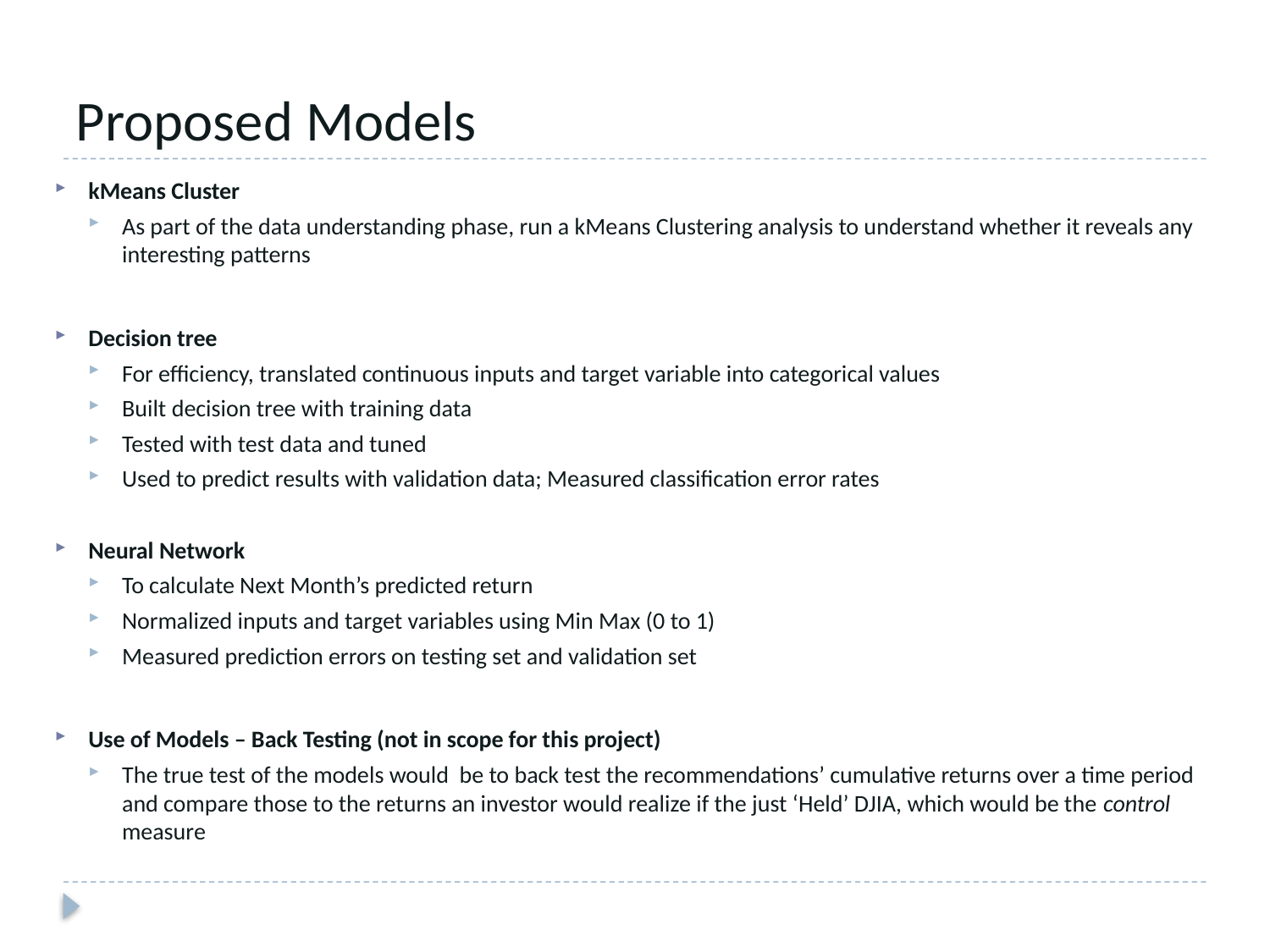

# Proposed Models
kMeans Cluster
As part of the data understanding phase, run a kMeans Clustering analysis to understand whether it reveals any interesting patterns

Decision tree
For efficiency, translated continuous inputs and target variable into categorical values
Built decision tree with training data
Tested with test data and tuned
Used to predict results with validation data; Measured classification error rates

Neural Network
To calculate Next Month’s predicted return
Normalized inputs and target variables using Min Max (0 to 1)
Measured prediction errors on testing set and validation set

Use of Models – Back Testing (not in scope for this project)
The true test of the models would  be to back test the recommendations’ cumulative returns over a time period and compare those to the returns an investor would realize if the just ‘Held’ DJIA, which would be the control measure